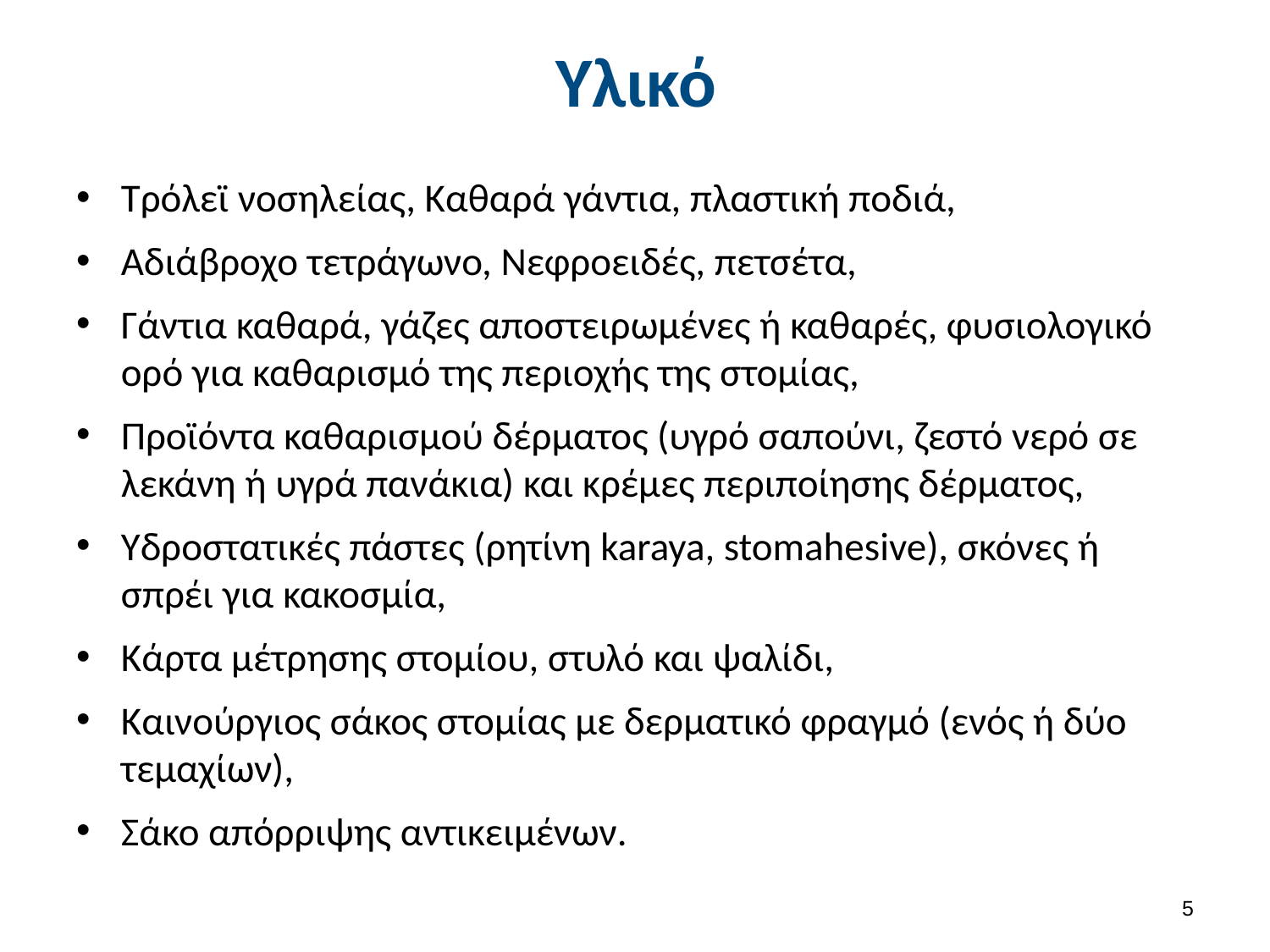

# Υλικό
Τρόλεϊ νοσηλείας, Καθαρά γάντια, πλαστική ποδιά,
Αδιάβροχο τετράγωνο, Νεφροειδές, πετσέτα,
Γάντια καθαρά, γάζες αποστειρωμένες ή καθαρές, φυσιολογικό ορό για καθαρισμό της περιοχής της στομίας,
Προϊόντα καθαρισμού δέρματος (υγρό σαπούνι, ζεστό νερό σε λεκάνη ή υγρά πανάκια) και κρέμες περιποίησης δέρματος,
Υδροστατικές πάστες (ρητίνη karaya, stomahesive), σκόνες ή σπρέι για κακοσμία,
Κάρτα μέτρησης στομίου, στυλό και ψαλίδι,
Καινούργιος σάκος στομίας με δερματικό φραγμό (ενός ή δύο τεμαχίων),
Σάκο απόρριψης αντικειμένων.

5